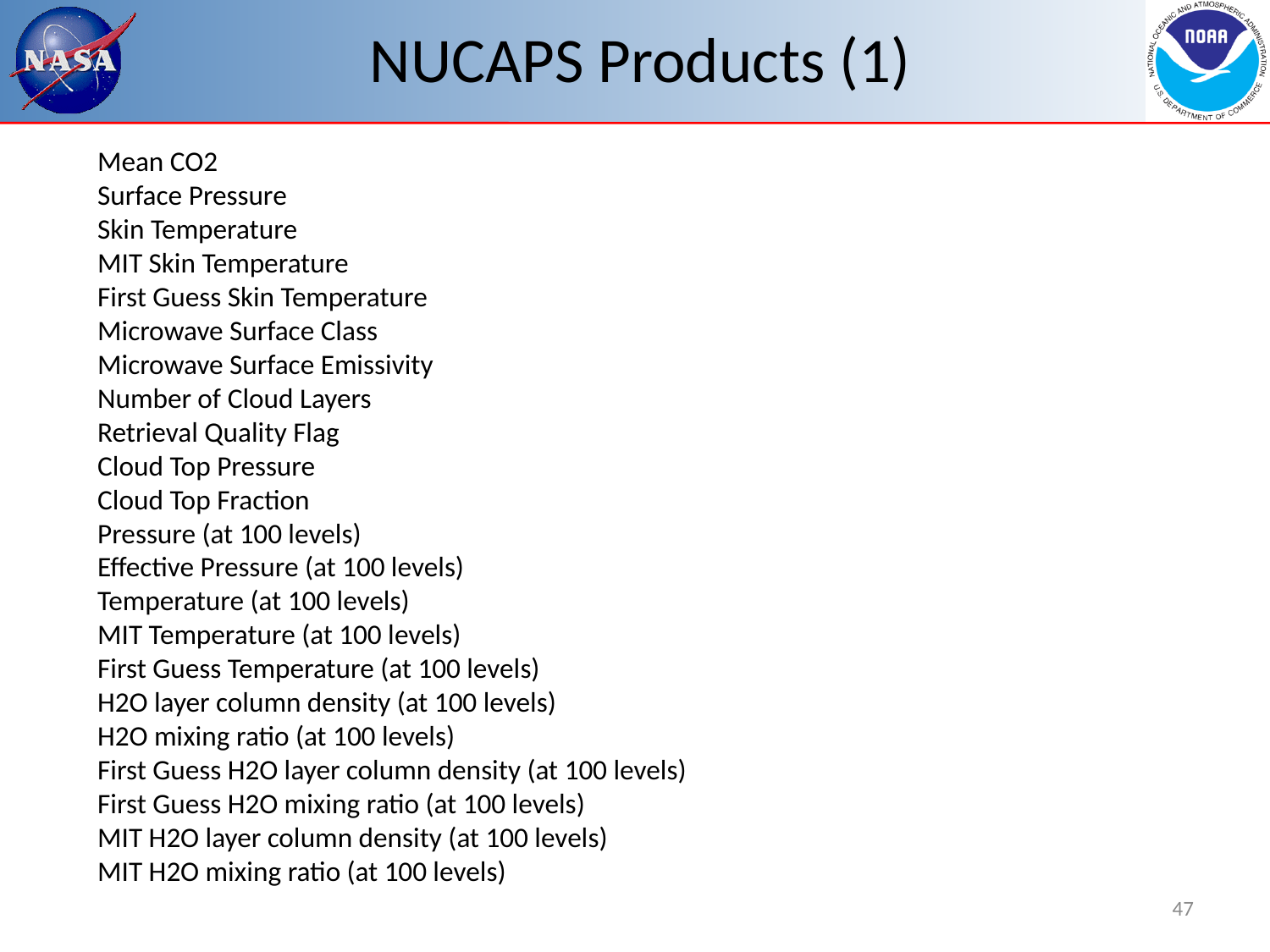

# NUCAPS Products (1)
Mean CO2
Surface Pressure
Skin Temperature
MIT Skin Temperature
First Guess Skin Temperature
Microwave Surface Class
Microwave Surface Emissivity
Number of Cloud Layers
Retrieval Quality Flag
Cloud Top Pressure
Cloud Top Fraction
Pressure (at 100 levels)
Effective Pressure (at 100 levels)
Temperature (at 100 levels)
MIT Temperature (at 100 levels)
First Guess Temperature (at 100 levels)
H2O layer column density (at 100 levels)
H2O mixing ratio (at 100 levels)
First Guess H2O layer column density (at 100 levels)
First Guess H2O mixing ratio (at 100 levels)
MIT H2O layer column density (at 100 levels)
MIT H2O mixing ratio (at 100 levels)
47